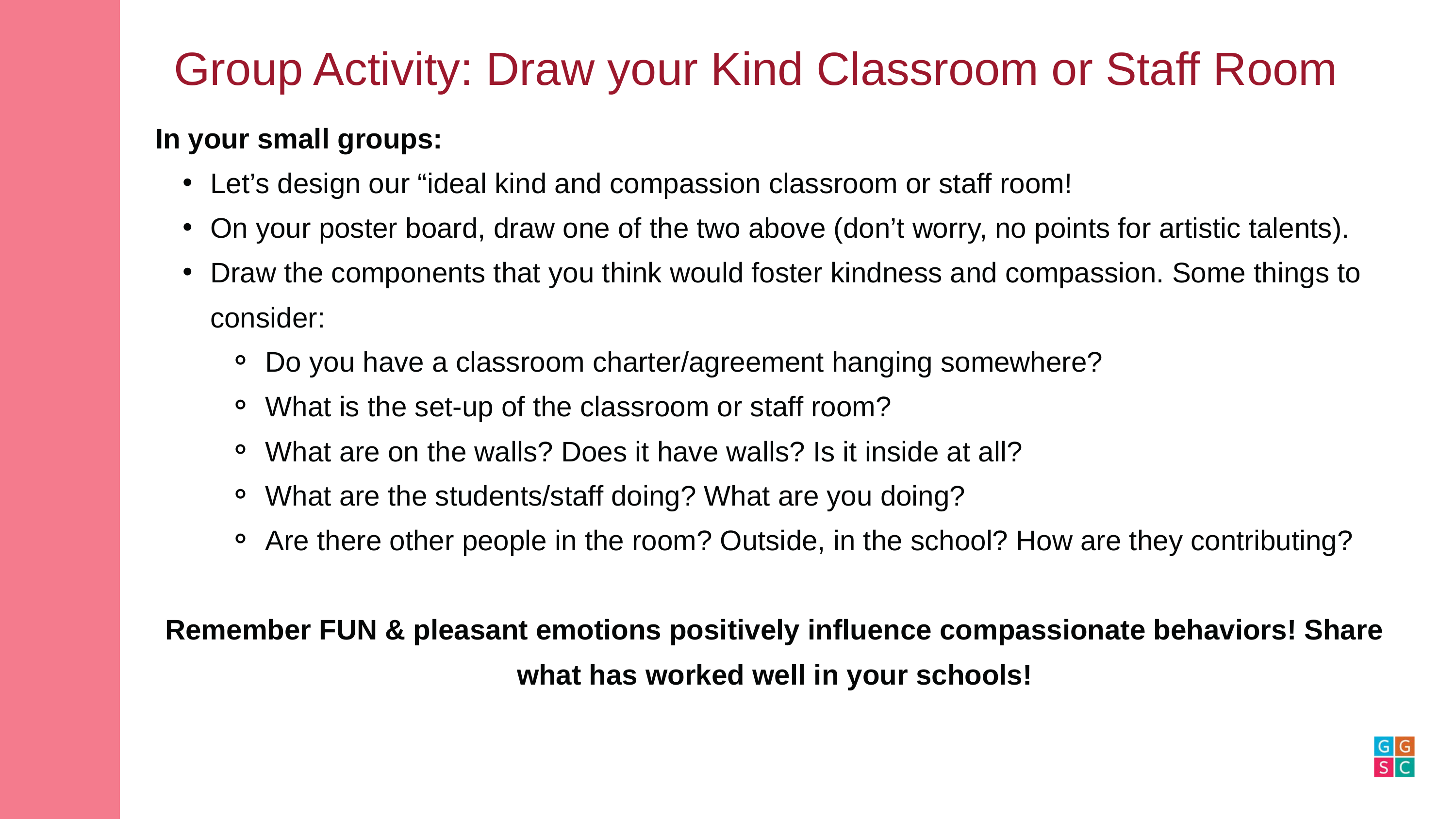

Group Activity: Draw your Kind Classroom or Staff Room

In your small groups:
Let’s design our “ideal kind and compassion classroom or staff room!
On your poster board, draw one of the two above (don’t worry, no points for artistic talents).
Draw the components that you think would foster kindness and compassion. Some things to consider:
Do you have a classroom charter/agreement hanging somewhere?
What is the set-up of the classroom or staff room?
What are on the walls? Does it have walls? Is it inside at all?
What are the students/staff doing? What are you doing?
Are there other people in the room? Outside, in the school? How are they contributing?

Remember FUN & pleasant emotions positively influence compassionate behaviors! Share what has worked well in your schools!